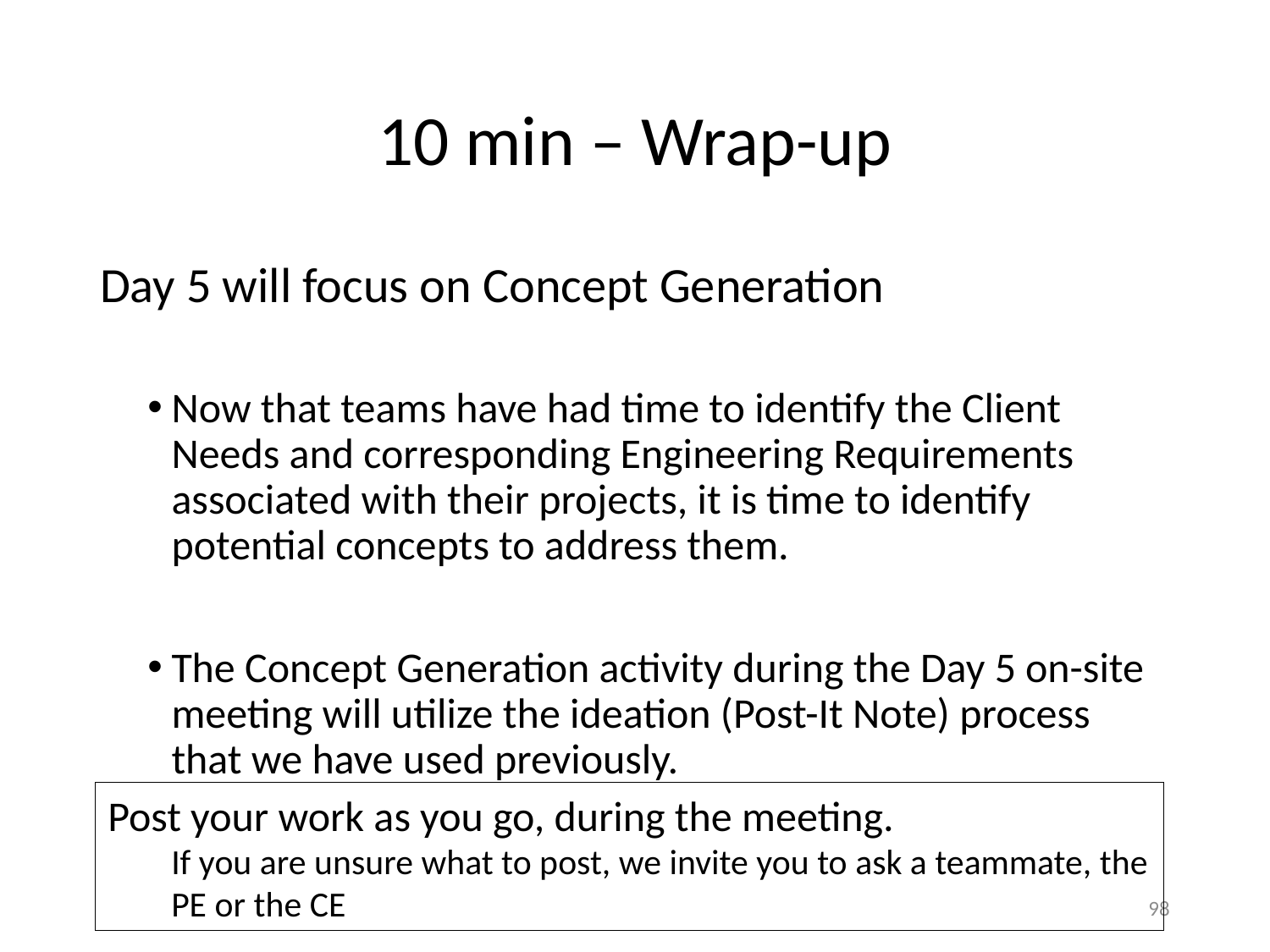

# 10 min – Wrap-up
Day 5 will focus on Concept Generation

Now that teams have had time to identify the Client Needs and corresponding Engineering Requirements associated with their projects, it is time to identify potential concepts to address them.

The Concept Generation activity during the Day 5 on-site meeting will utilize the ideation (Post-It Note) process that we have used previously.

Post your work as you go, during the meeting.
If you are unsure what to post, we invite you to ask a teammate, the PE or the CE
98